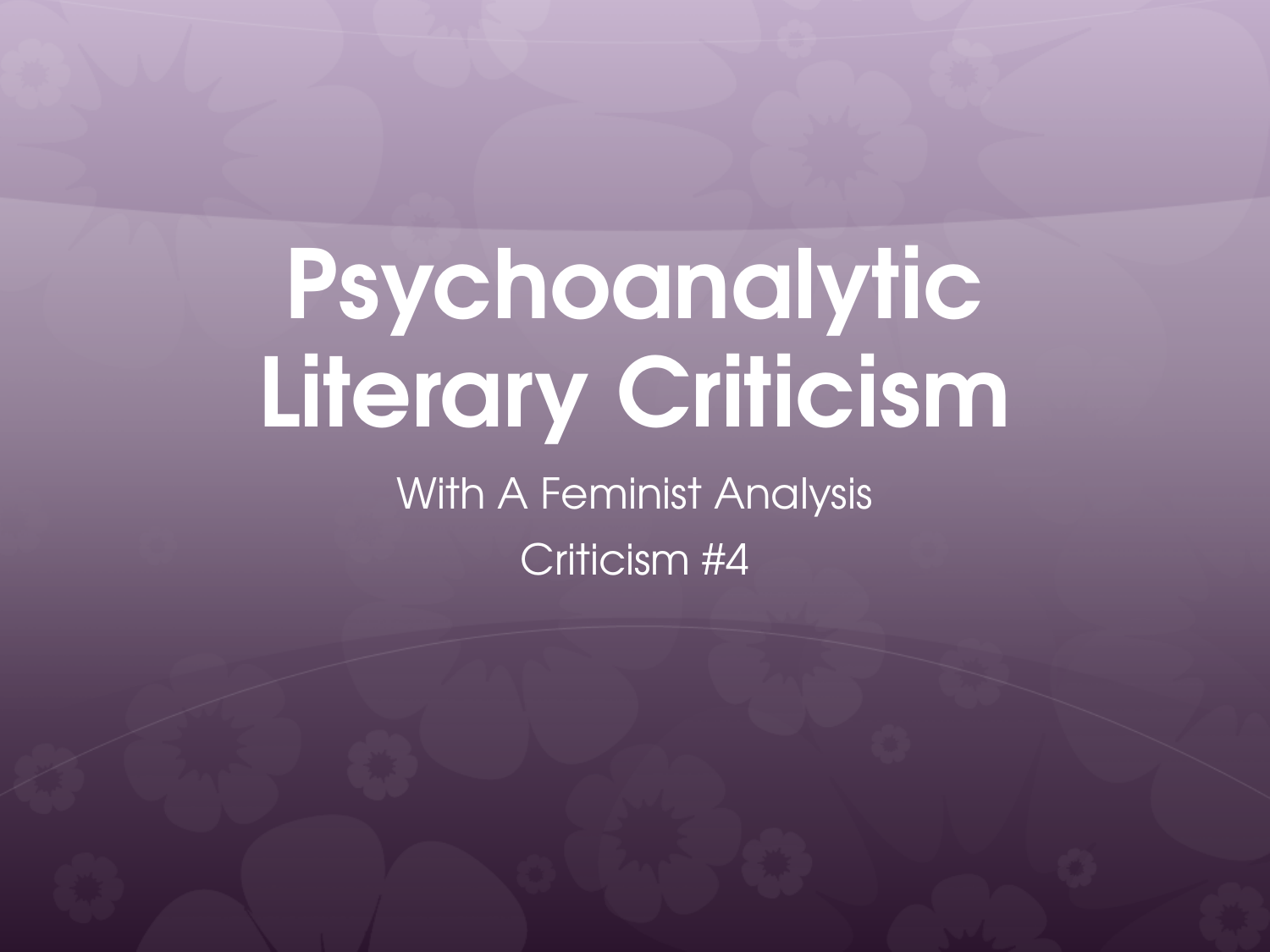

# Psychoanalytic Literary Criticism
With A Feminist Analysis
Criticism #4